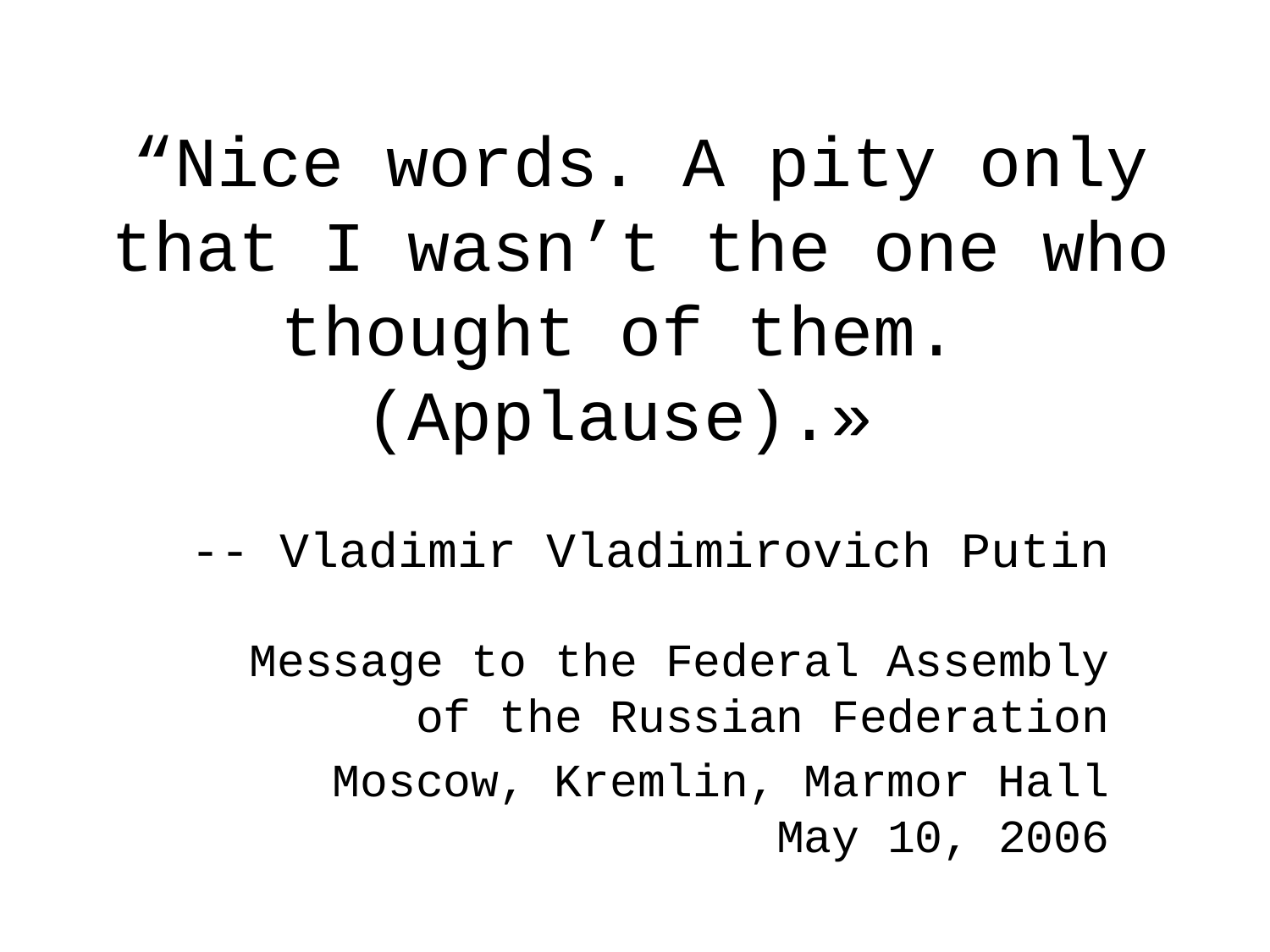

# “Nice words. A pity only that I wasn’t the one who thought of them. (Аpplause).»
-- Vladimir Vladimirovich Putin
Message to the Federal Assembly of the Russian Federation
Moscow, Kremlin, Marmor Hall
May 10, 2006